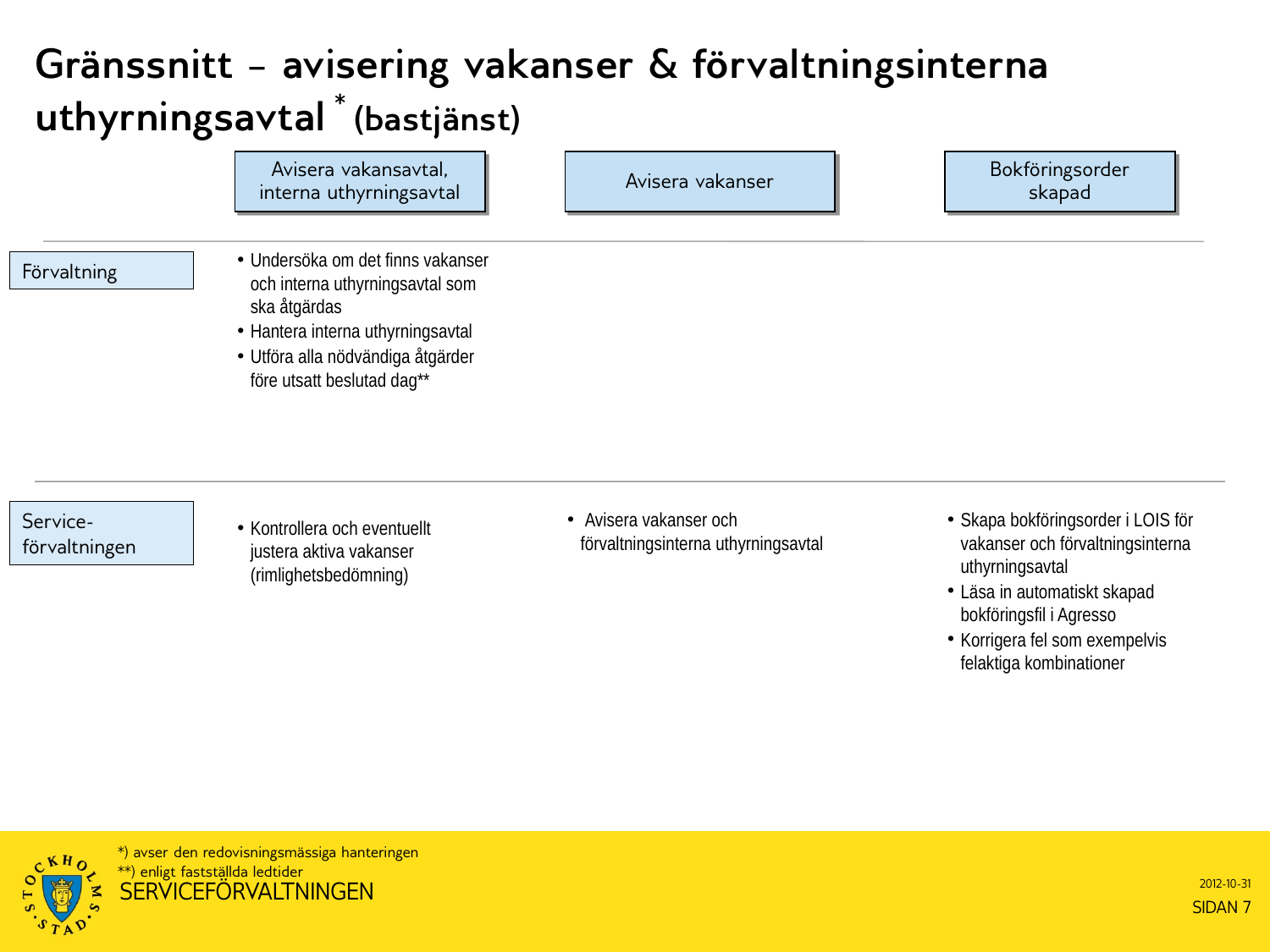

# Gränssnitt – avisering vakanser & förvaltningsinterna uthyrningsavtal * (bastjänst)
Avisera vakansavtal, interna uthyrningsavtal
Avisera vakanser
Bokföringsorder skapad
Undersöka om det finns vakanser och interna uthyrningsavtal som ska åtgärdas
Hantera interna uthyrningsavtal
Utföra alla nödvändiga åtgärder före utsatt beslutad dag**

Förvaltning
Skapa bokföringsorder i LOIS för vakanser och förvaltningsinterna uthyrningsavtal
Läsa in automatiskt skapad bokföringsfil i Agresso
Korrigera fel som exempelvis felaktiga kombinationer
Service-förvaltningen
 Avisera vakanser och   förvaltningsinterna uthyrningsavtal

Kontrollera och eventuellt justera aktiva vakanser (rimlighetsbedömning)

*) avser den redovisningsmässiga hanteringen
**) enligt fastställda ledtider
SERVICEFÖRVALTNINGEN
2012-10-31
SIDAN 7